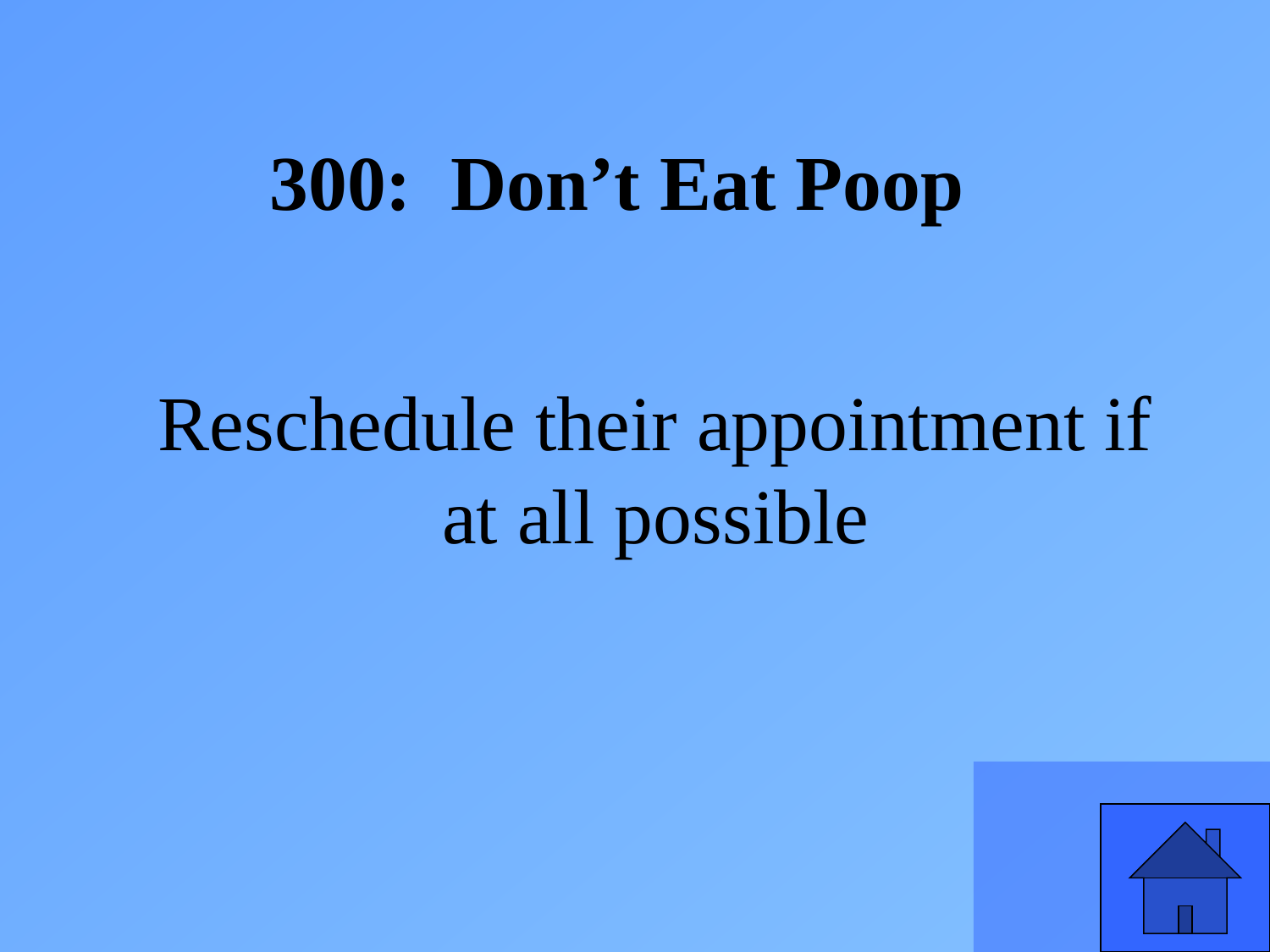

300:  Don’t Eat Poop
Reschedule their appointment if at all possible

7